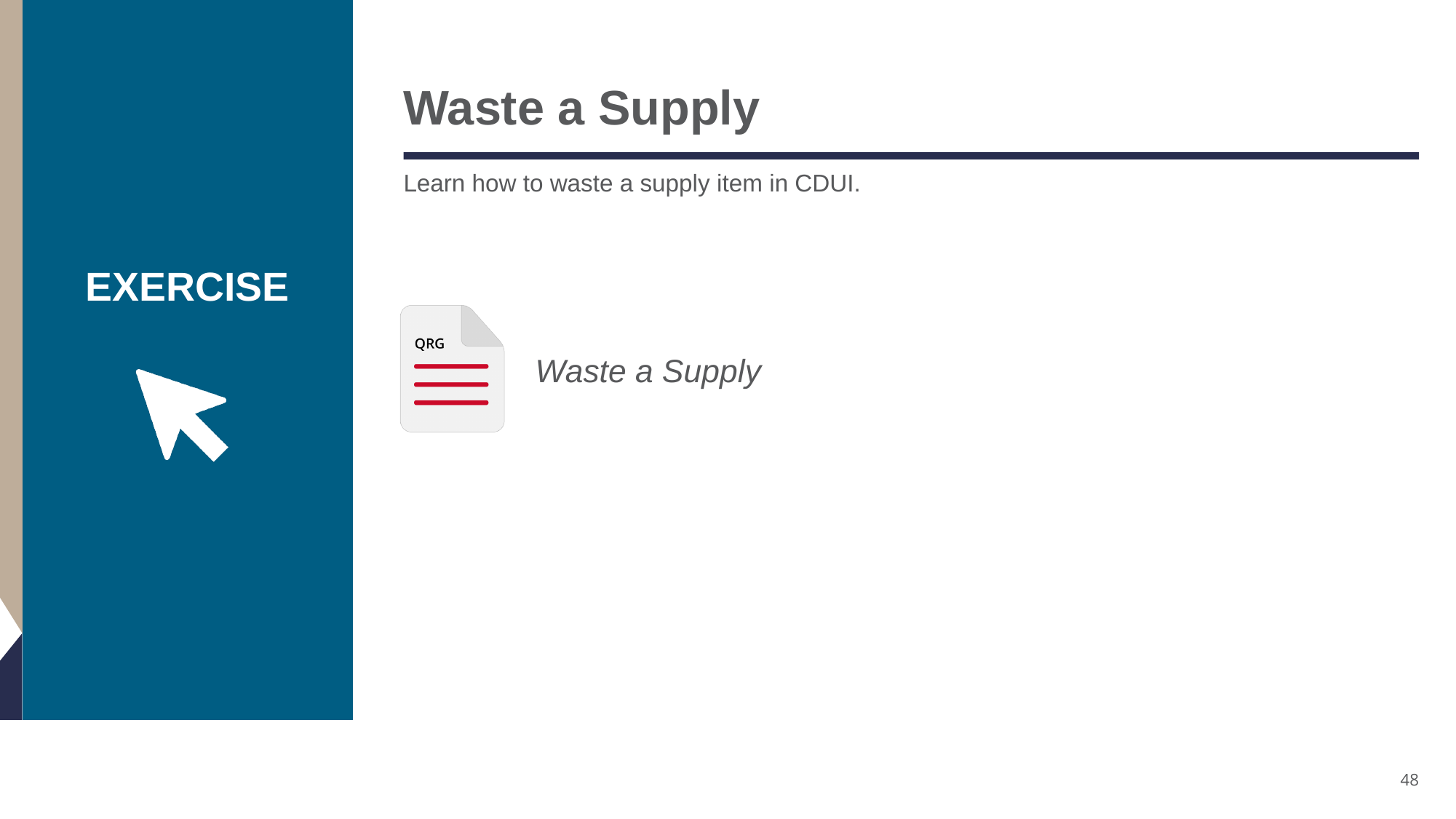

# Waste a Supply
Learn how to waste a supply item in CDUI.

Waste a Supply
48